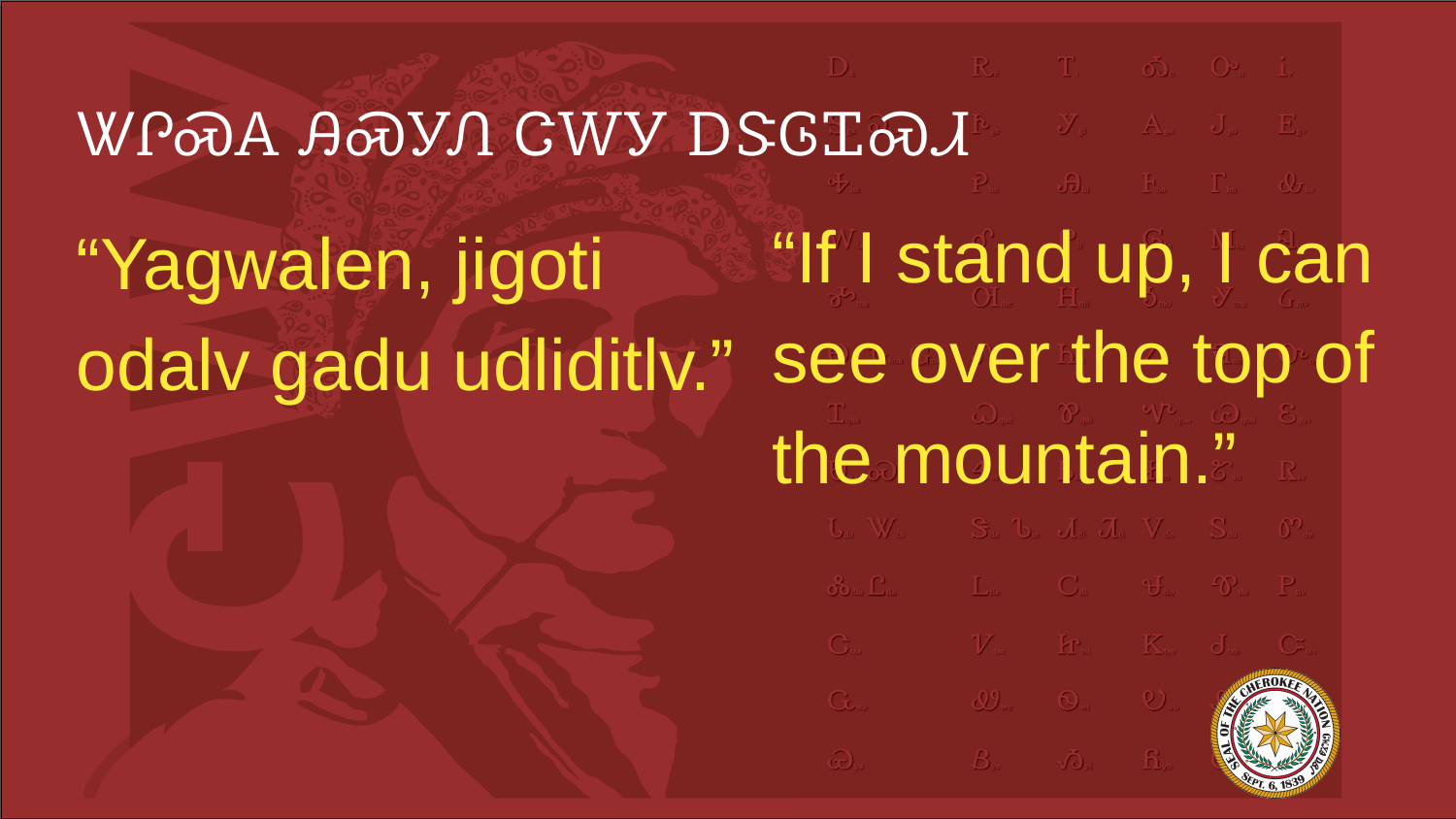

# ᏔᎵᏍᎪ ᎯᏍᎩᏁ ᏣᎳᎩ ᎠᏕᎶᏆᏍᏗ
“If I stand up, I can see over the top of the mountain.”
“Yagwalen, jigoti odalv gadu udliditlv.”